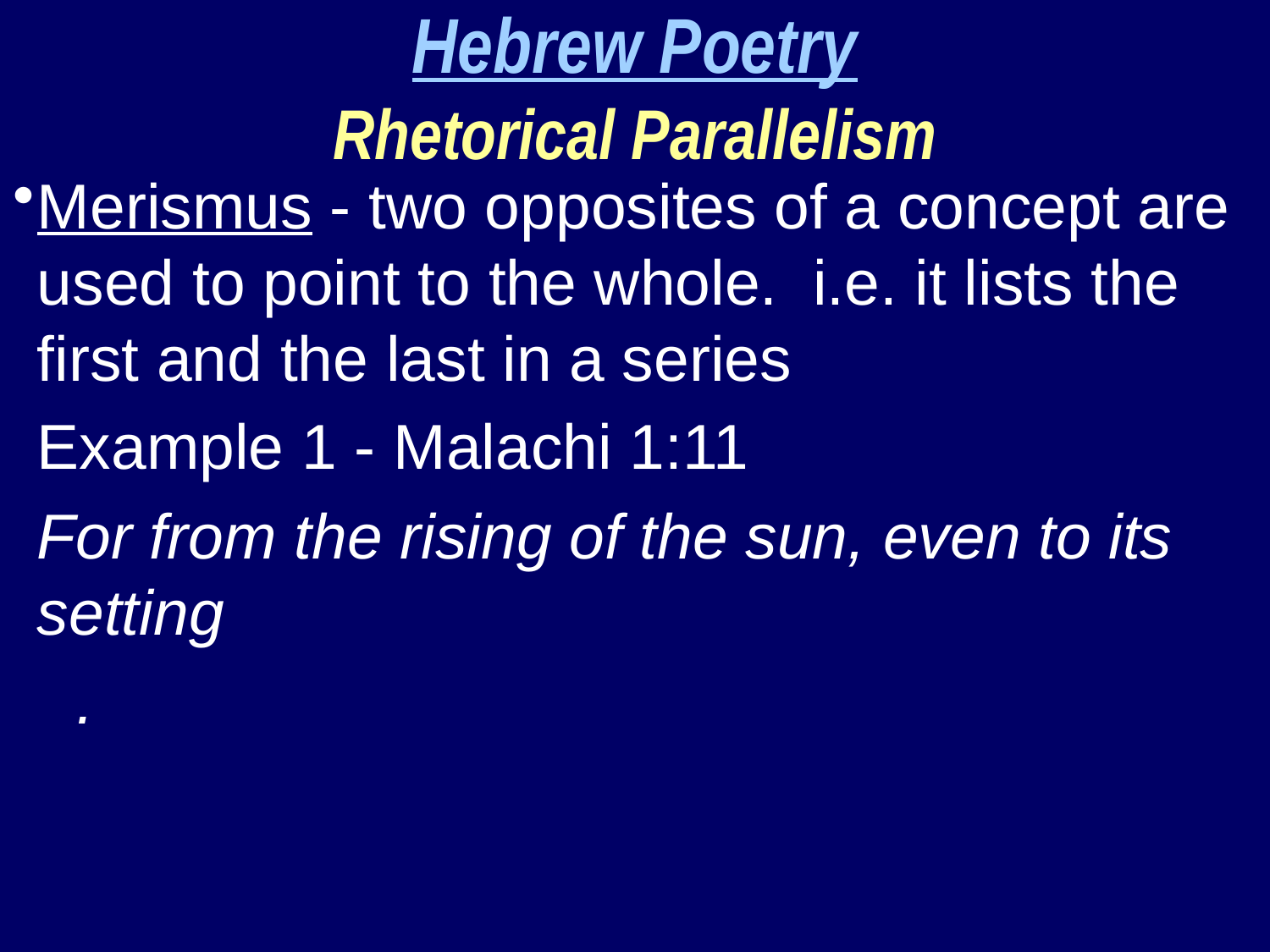

Hebrew Poetry
Rhetorical Parallelism
Merismus - two opposites of a concept are used to point to the whole.  i.e. it lists the first and the last in a series
	Example 1 - Malachi 1:11
	For from the rising of the sun, even to its setting
	.